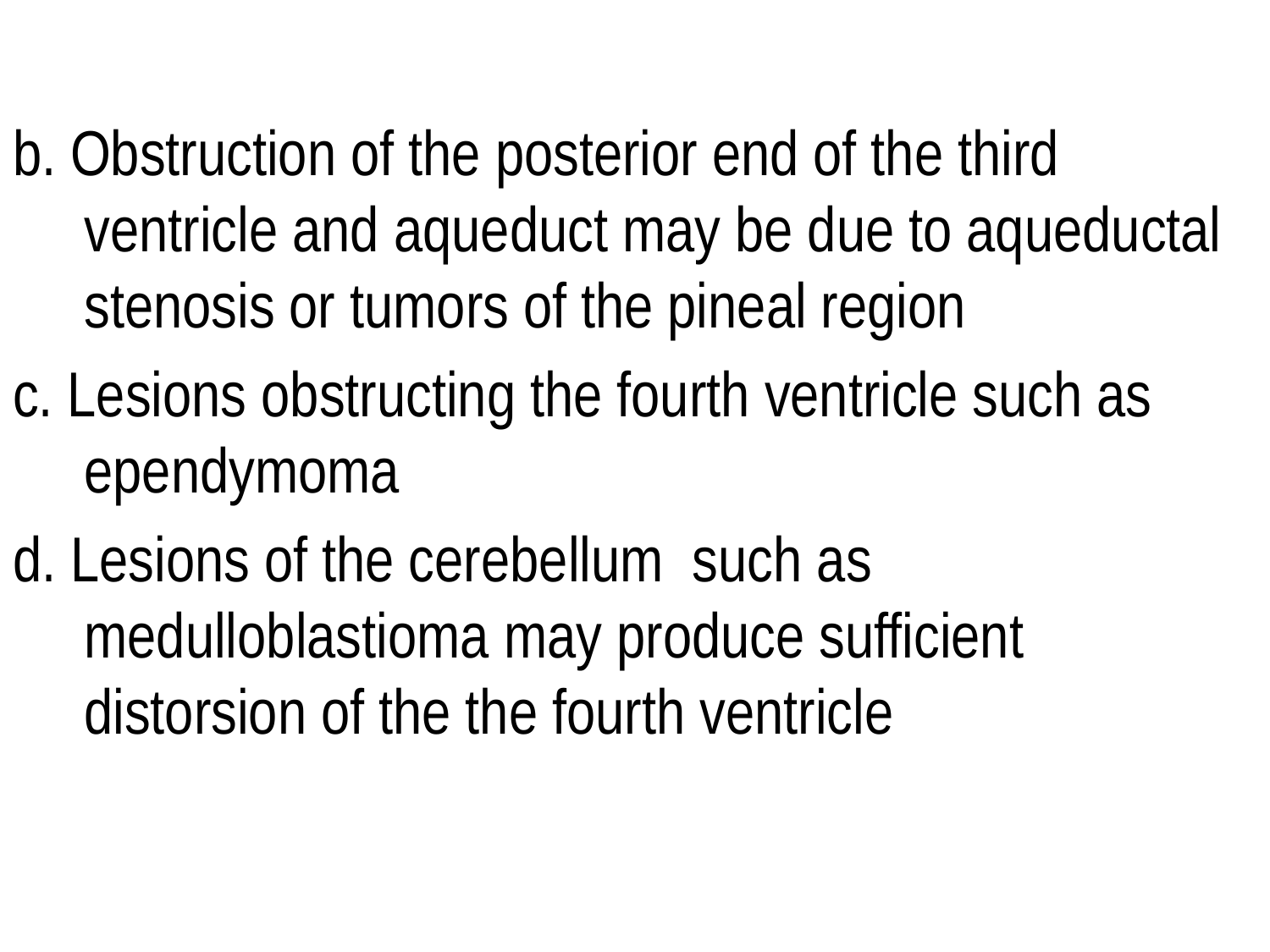

b. Obstruction of the posterior end of the third ventricle and aqueduct may be due to aqueductal stenosis or tumors of the pineal region
c. Lesions obstructing the fourth ventricle such as ependymoma
d. Lesions of the cerebellum  such as medulloblastioma may produce sufficient distorsion of the the fourth ventricle